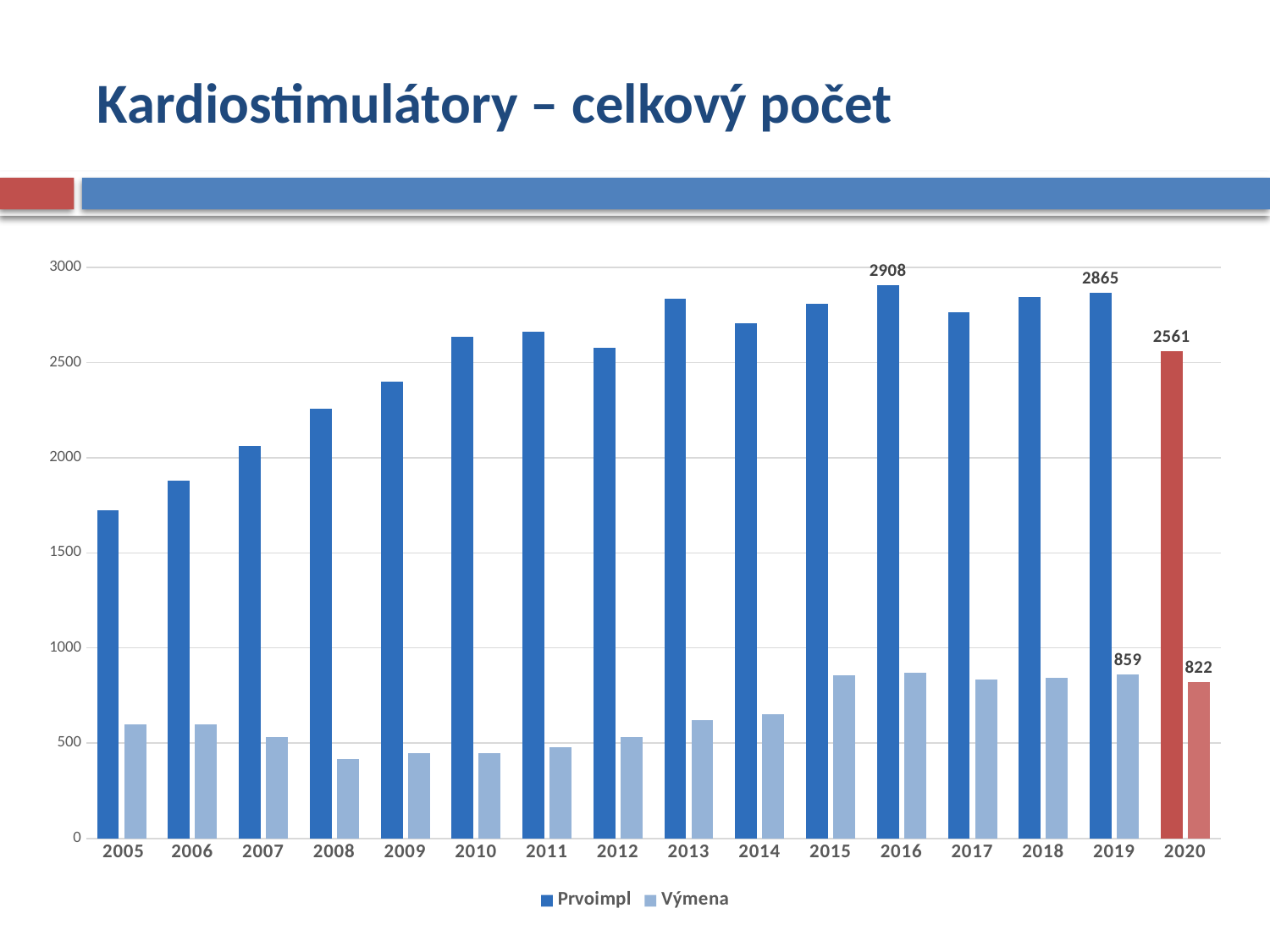

# Kardiostimulátory – celkový počet

### Chart

| Category | Prvoimpl | Výmena |
|---|---|---|
|  2005 | 1724.0 | 597.0 |
| 2006 | 1880.0 | 597.0 |
| 2007 | 2060.0 | 534.0 |
| 2008 | 2257.0 | 418.0 |
| 2009 | 2400.0 | 449.0 |
| 2010 | 2634.0 | 449.0 |
| 2011 | 2664.0 | 477.0 |
| 2012 | 2579.0 | 532.0 |
| 2013 | 2837.0 | 619.0 |
| 2014 | 2705.0 | 654.0 |
| 2015 | 2810.0 | 856.0 |
| 2016 | 2908.0 | 868.0 |
| 2017 | 2763.0 | 836.0 |
| 2018 | 2843.0 | 843.0 |
| 2019 | 2865.0 | 859.0 |
| 2020 | 2561.0 | 822.0 |